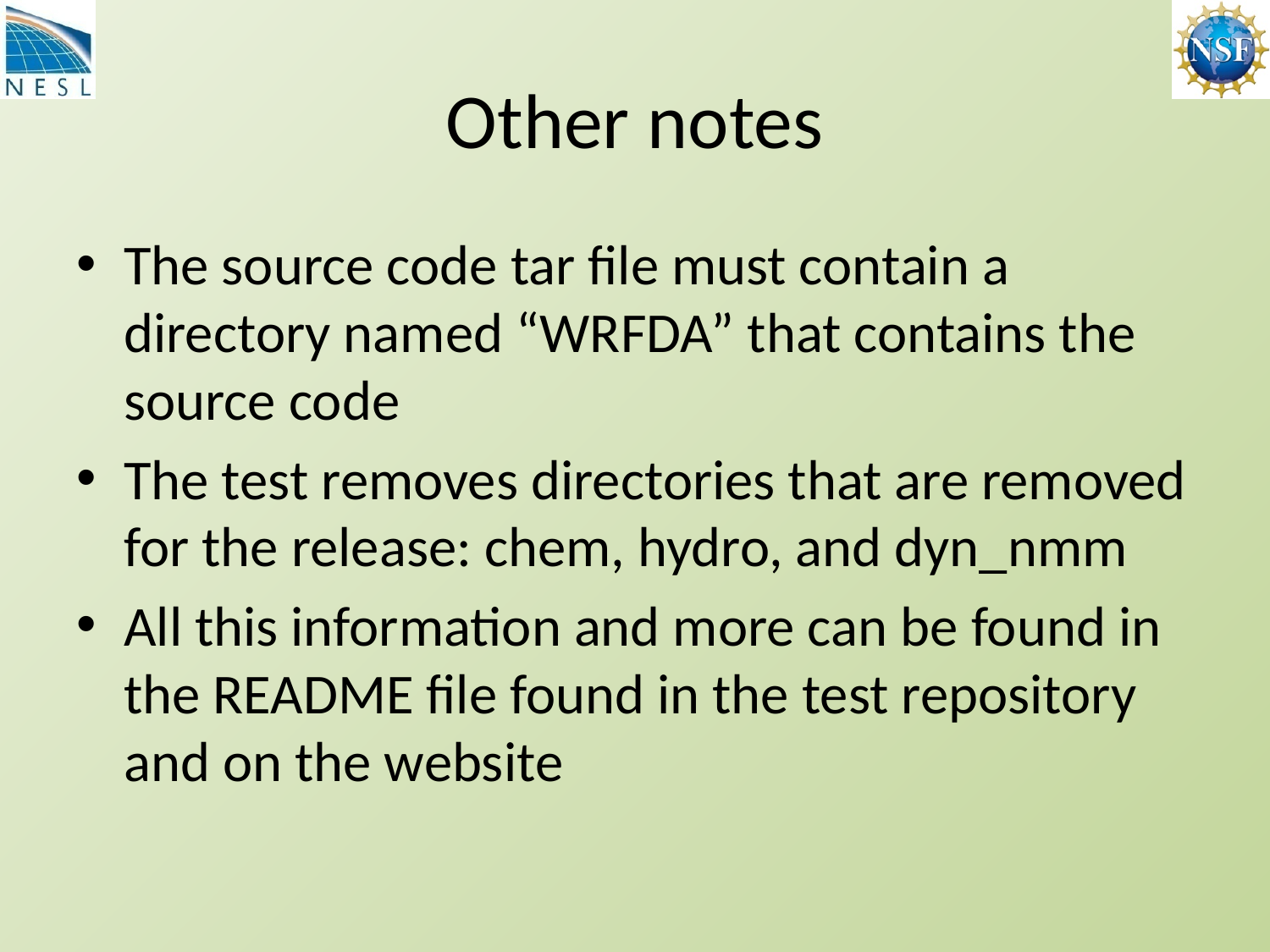

# Other notes
The source code tar file must contain a directory named “WRFDA” that contains the source code
The test removes directories that are removed for the release: chem, hydro, and dyn_nmm
All this information and more can be found in the README file found in the test repository and on the website